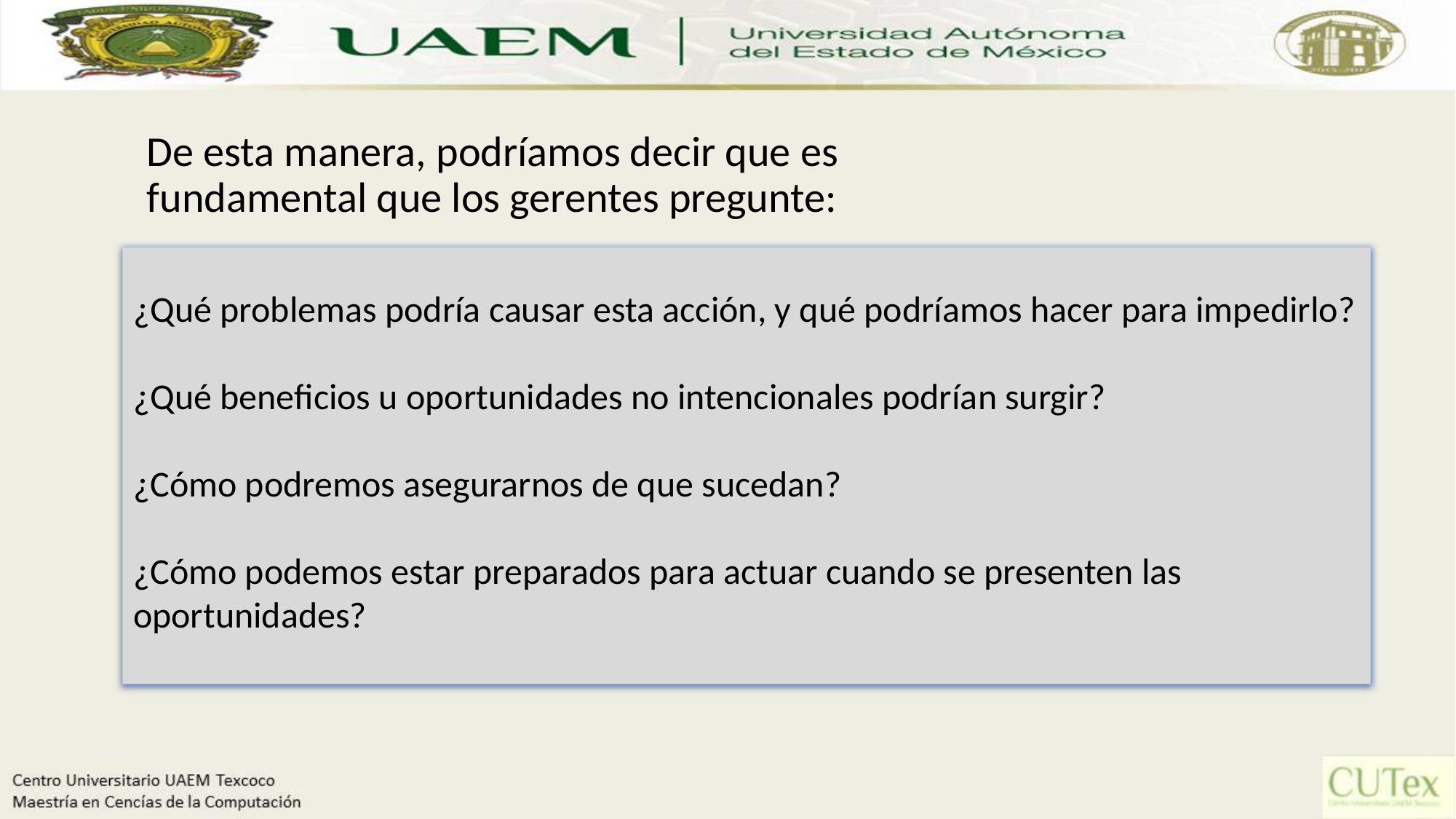

# De esta manera, podríamos decir que es fundamental que los gerentes pregunte:

¿Qué problemas podría causar esta acción, y qué podríamos hacer para impedirlo?

¿Qué beneficios u oportunidades no intencionales podrían surgir?

¿Cómo podremos asegurarnos de que sucedan?

¿Cómo podemos estar preparados para actuar cuando se presenten las oportunidades?